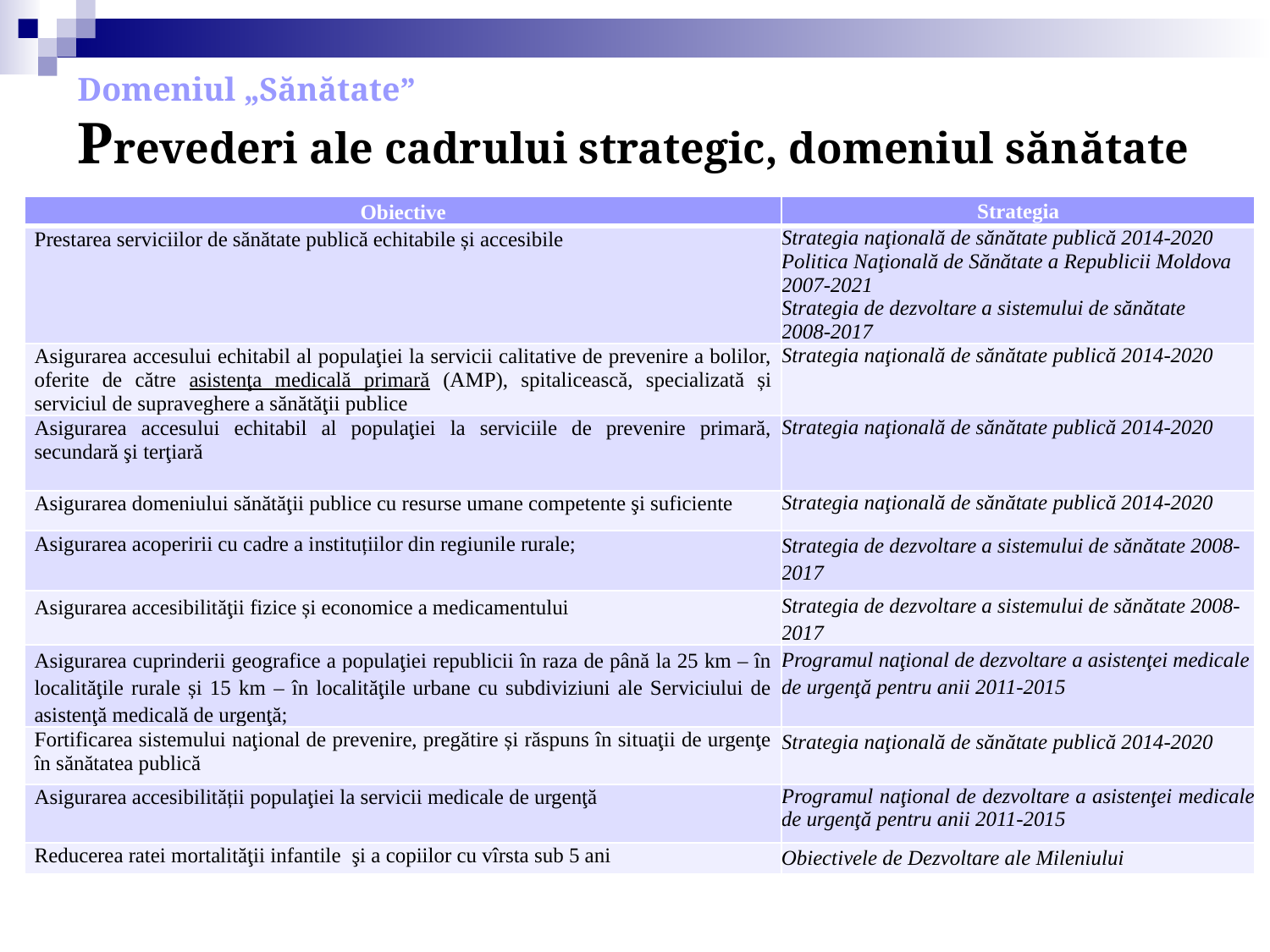

# Domeniul „Sănătate” Prevederi ale cadrului strategic, domeniul sănătate
| Obiective | Strategia |
| --- | --- |
| Prestarea serviciilor de sănătate publică echitabile și accesibile | Strategia naţională de sănătate publică 2014-2020 Politica Naţională de Sănătate a Republicii Moldova 2007-2021 Strategia de dezvoltare a sistemului de sănătate 2008-2017 |
| Asigurarea accesului echitabil al populaţiei la servicii calitative de prevenire a bolilor, oferite de către asistenţa medicală primară (AMP), spitalicească, specializată și serviciul de supraveghere a sănătăţii publice | Strategia naţională de sănătate publică 2014-2020 |
| Asigurarea accesului echitabil al populaţiei la serviciile de prevenire primară, secundară şi terţiară | Strategia naţională de sănătate publică 2014-2020 |
| Asigurarea domeniului sănătăţii publice cu resurse umane competente şi suficiente | Strategia naţională de sănătate publică 2014-2020 |
| Asigurarea acoperirii cu cadre a instituțiilor din regiunile rurale; | Strategia de dezvoltare a sistemului de sănătate 2008-2017 |
| Asigurarea accesibilităţii fizice și economice a medicamentului | Strategia de dezvoltare a sistemului de sănătate 2008-2017 |
| Asigurarea cuprinderii geografice a populaţiei republicii în raza de până la 25 km – în localităţile rurale și 15 km – în localităţile urbane cu subdiviziuni ale Serviciului de asistenţă medicală de urgenţă; | Programul naţional de dezvoltare a asistenţei medicale de urgenţă pentru anii 2011-2015 |
| Fortificarea sistemului naţional de prevenire, pregătire și răspuns în situaţii de urgenţe în sănătatea publică | Strategia naţională de sănătate publică 2014-2020 |
| Asigurarea accesibilității populaţiei la servicii medicale de urgenţă | Programul naţional de dezvoltare a asistenţei medicale de urgenţă pentru anii 2011-2015 |
| Reducerea ratei mortalităţii infantile şi a copiilor cu vîrsta sub 5 ani | Obiectivele de Dezvoltare ale Mileniului |